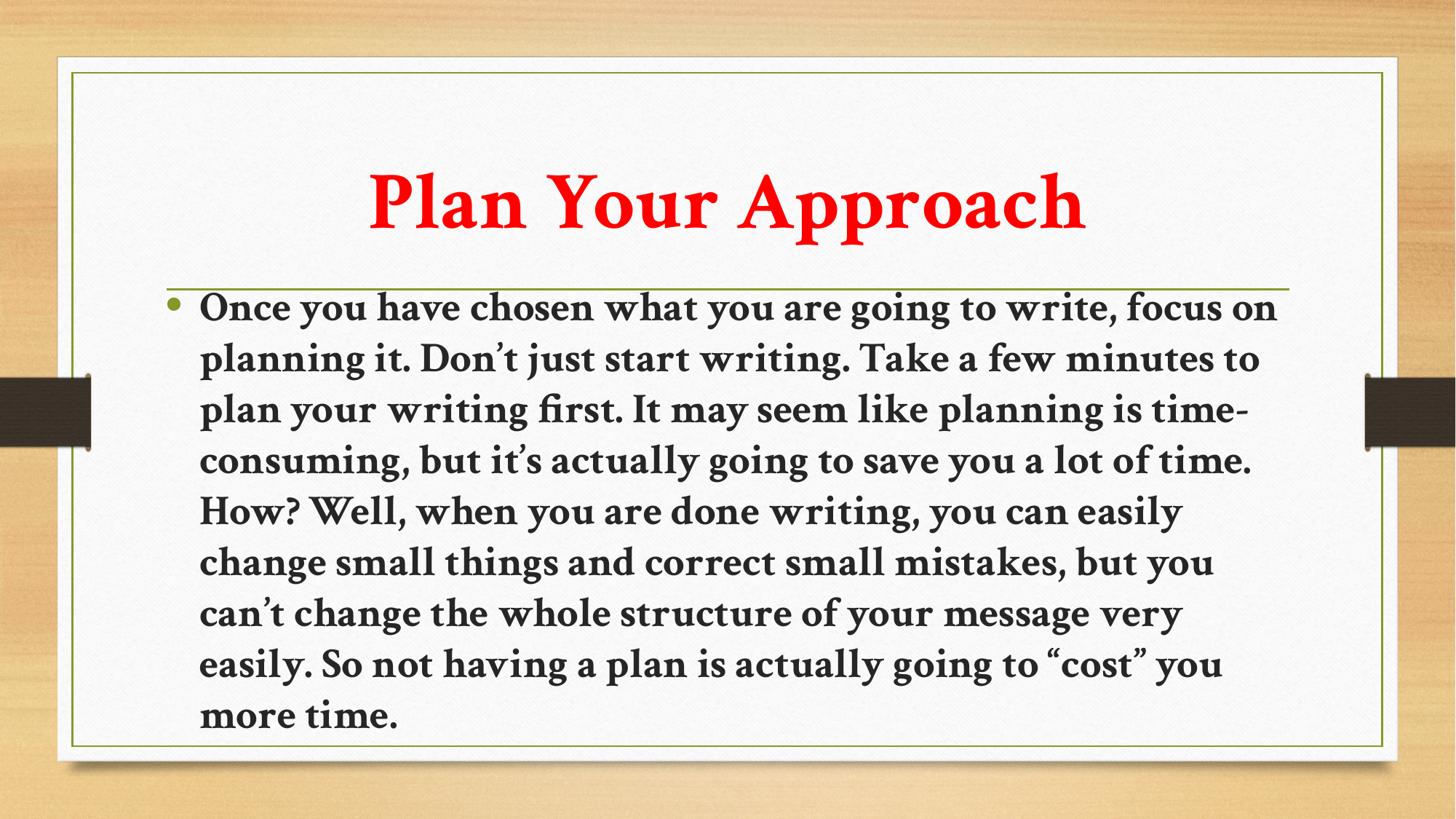

# Plan Your Approach
Once you have chosen what you are going to write, focus on planning it. Don’t just start writing. Take a few minutes to plan your writing first. It may seem like planning is time-consuming, but it’s actually going to save you a lot of time. How? Well, when you are done writing, you can easily change small things and correct small mistakes, but you can’t change the whole structure of your message very easily. So not having a plan is actually going to “cost” you more time.